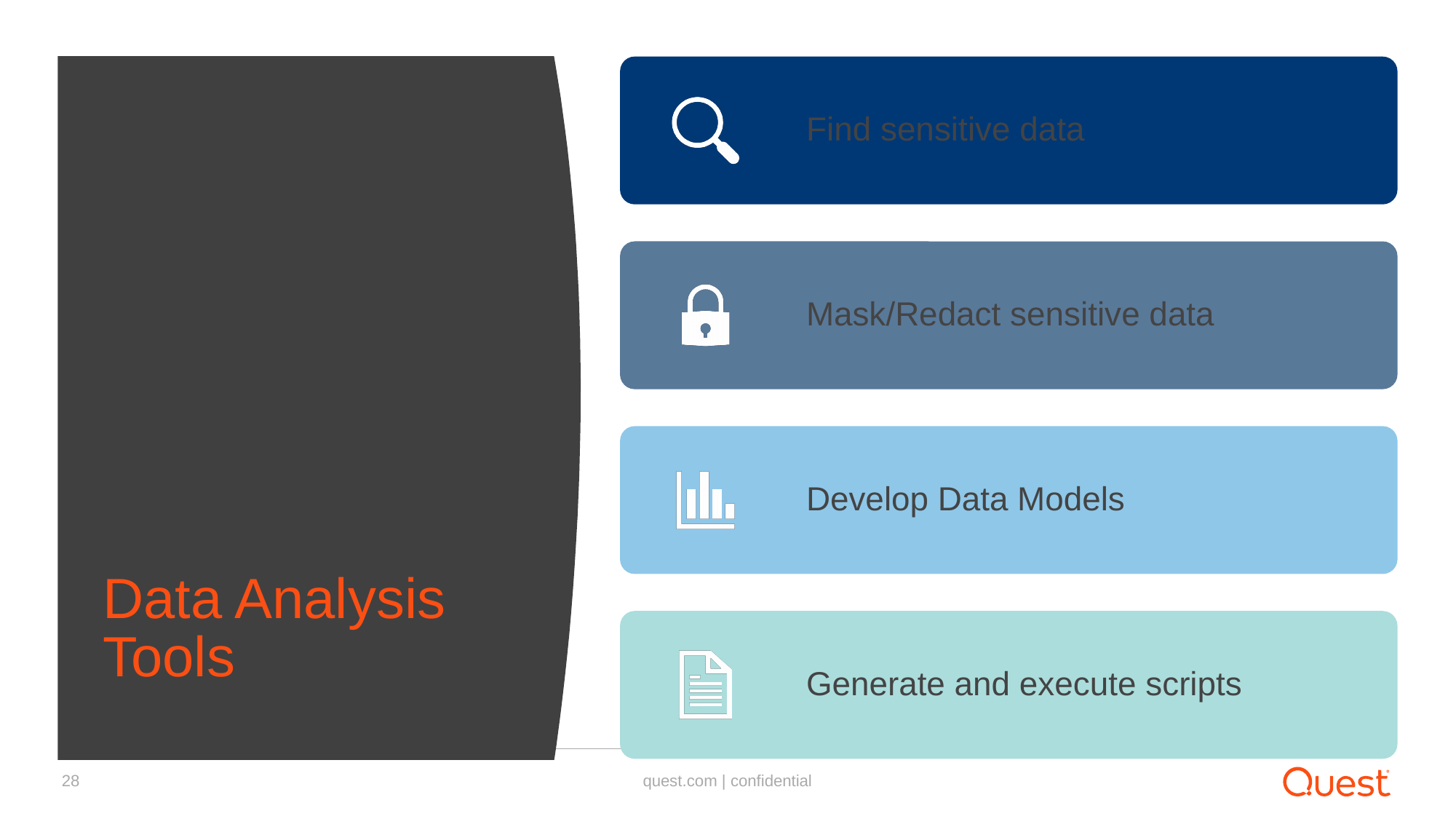

Find sensitive data
Mask/Redact sensitive data
Develop Data Models
Generate and execute scripts

# Data Analysis Tools